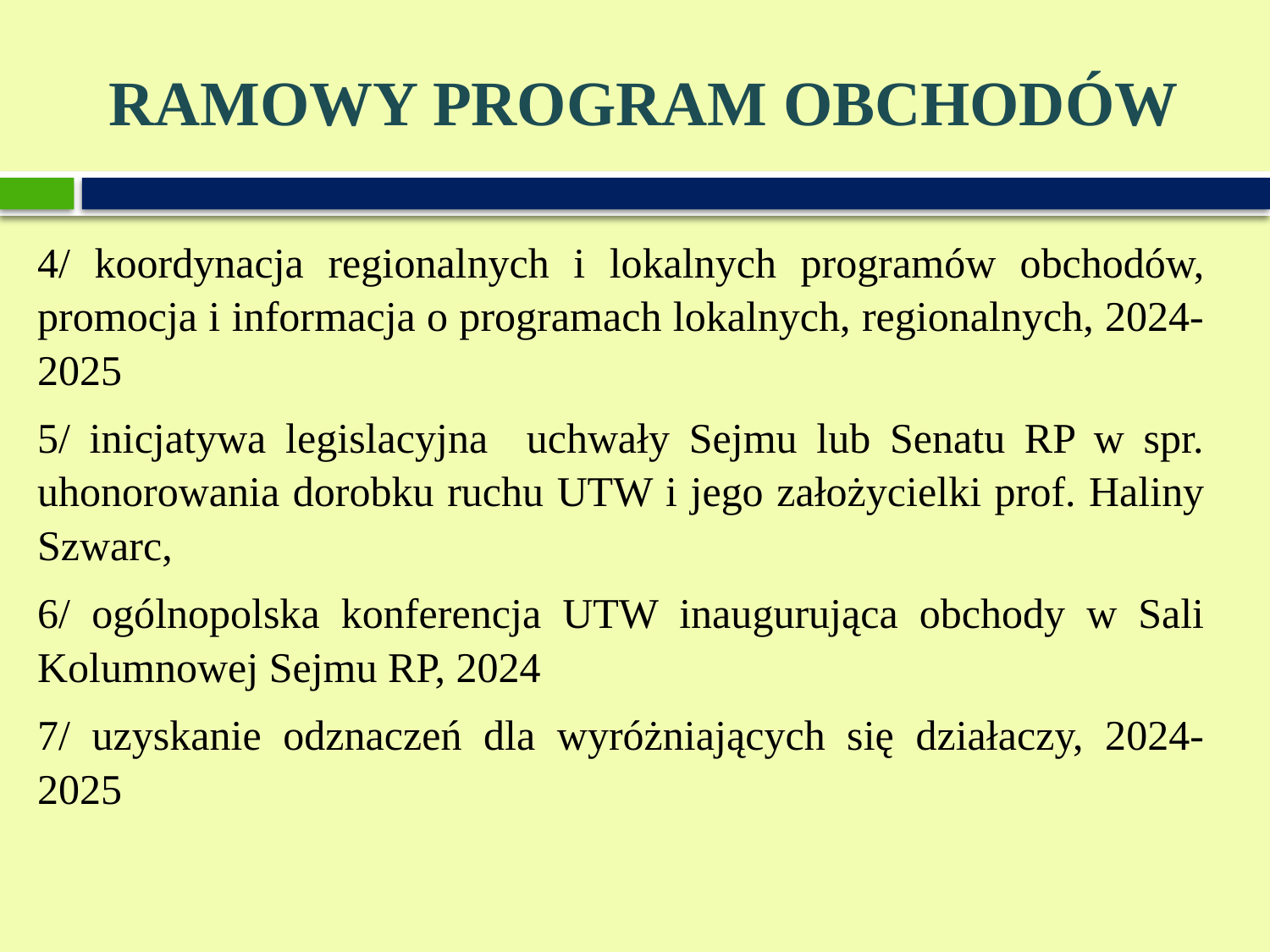

# RAMOWY PROGRAM OBCHODÓW
4/ koordynacja regionalnych i lokalnych programów obchodów, promocja i informacja o programach lokalnych, regionalnych, 2024-2025
5/ inicjatywa legislacyjna  uchwały Sejmu lub Senatu RP w spr. uhonorowania dorobku ruchu UTW i jego założycielki prof. Haliny Szwarc,
6/ ogólnopolska konferencja UTW inaugurująca obchody w Sali Kolumnowej Sejmu RP, 2024
7/ uzyskanie odznaczeń dla wyróżniających się działaczy, 2024- 2025